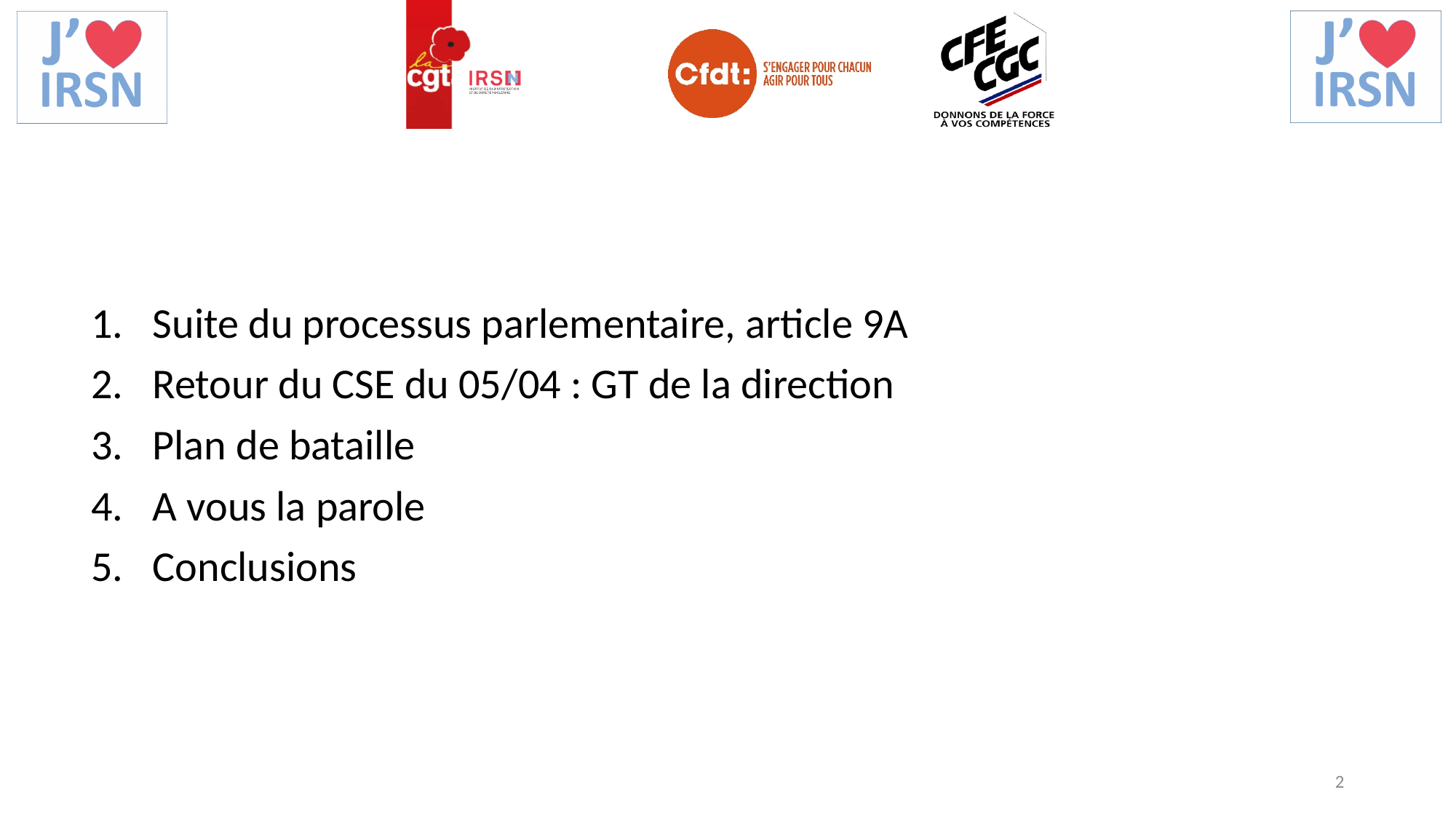

Suite du processus parlementaire, article 9A
Retour du CSE du 05/04 : GT de la direction
Plan de bataille
A vous la parole
Conclusions

2